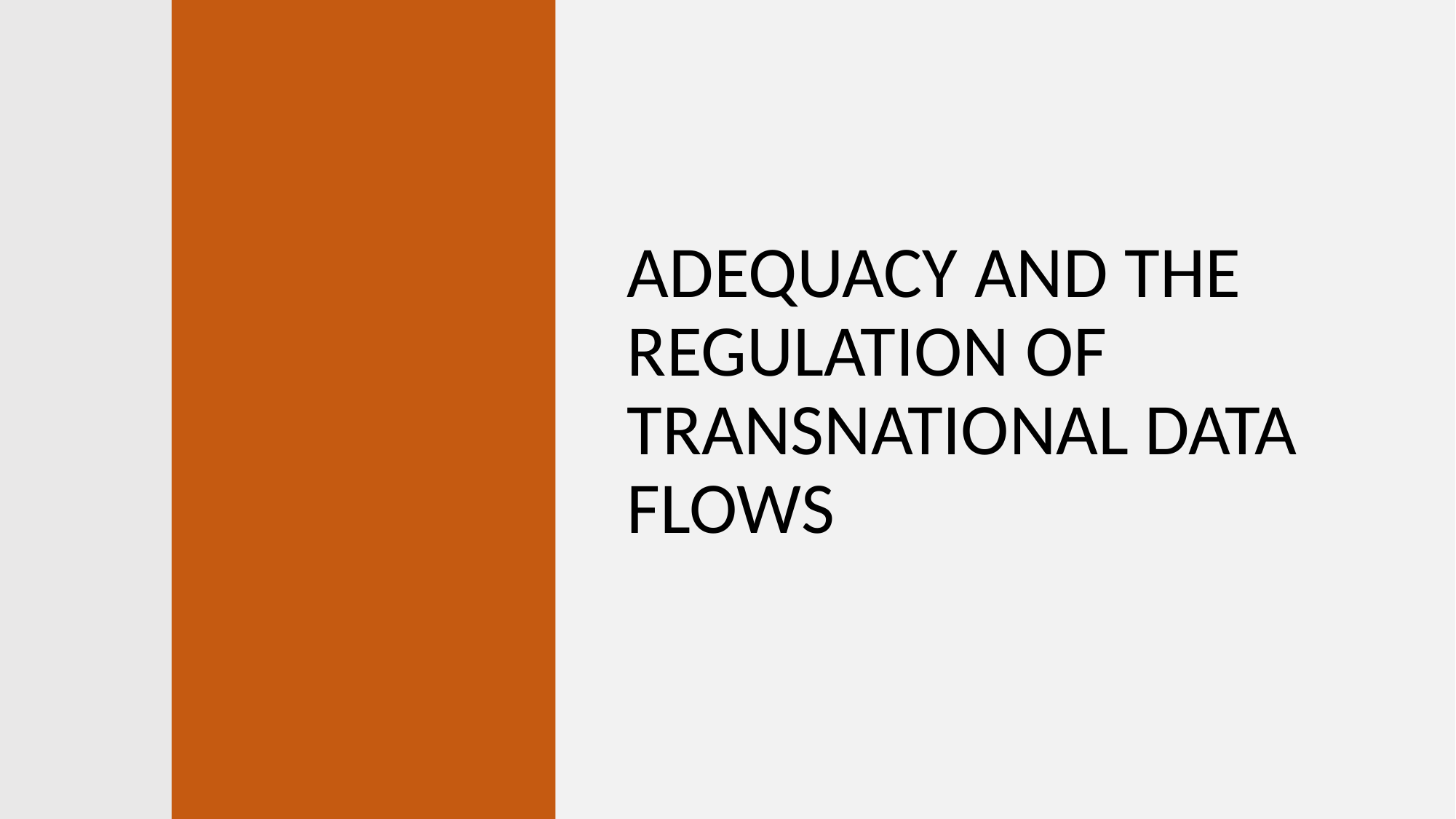

# ADEQUACY AND THE REGULATION OF TRANSNATIONAL DATA FLOWS